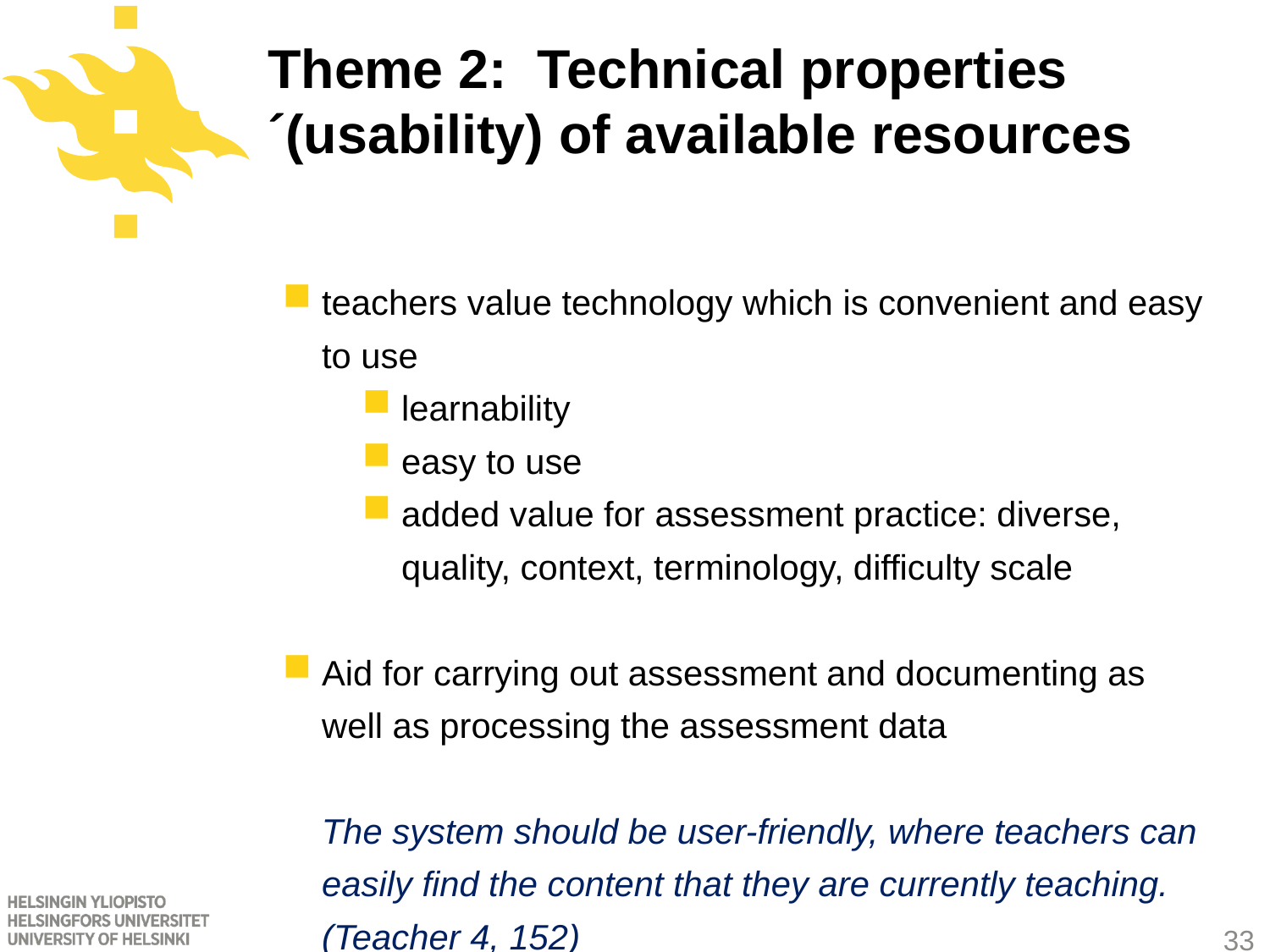

# Theme 2:  Technical properties ´(usability) of available resources
teachers value technology which is convenient and easy to use
learnability
easy to use
added value for assessment practice: diverse, quality, context, terminology, difficulty scale

Aid for carrying out assessment and documenting as well as processing the assessment data

    The system should be user-friendly, where teachers can easily find the content that they are currently teaching. (Teacher 4, 152)
33